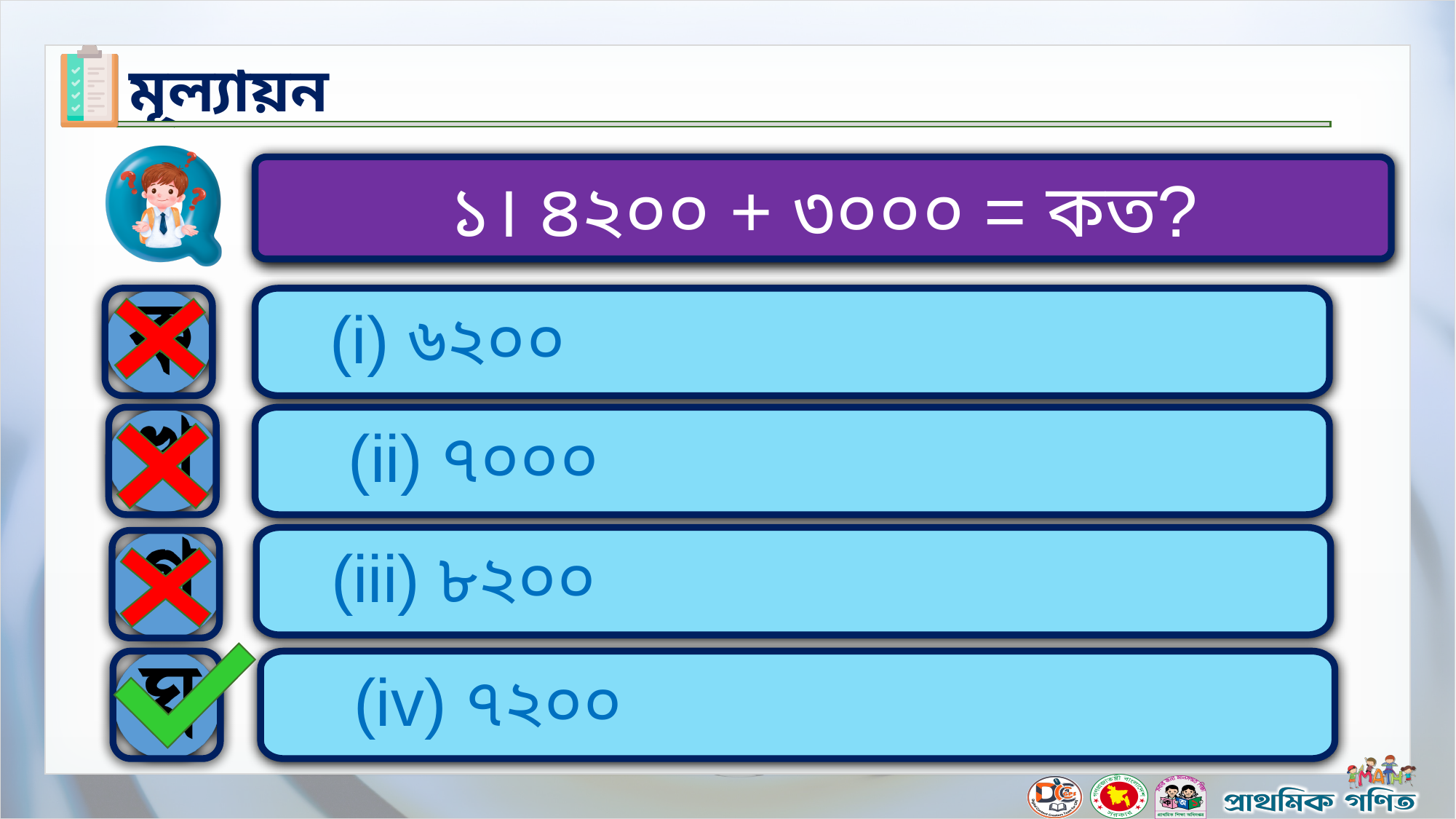

১। ৪২০০ + ৩০০০ = কত?

(i) ৬২০০

 (ii) ৭০০০

(iii) ৮২০০

 (iv) ৭২০০